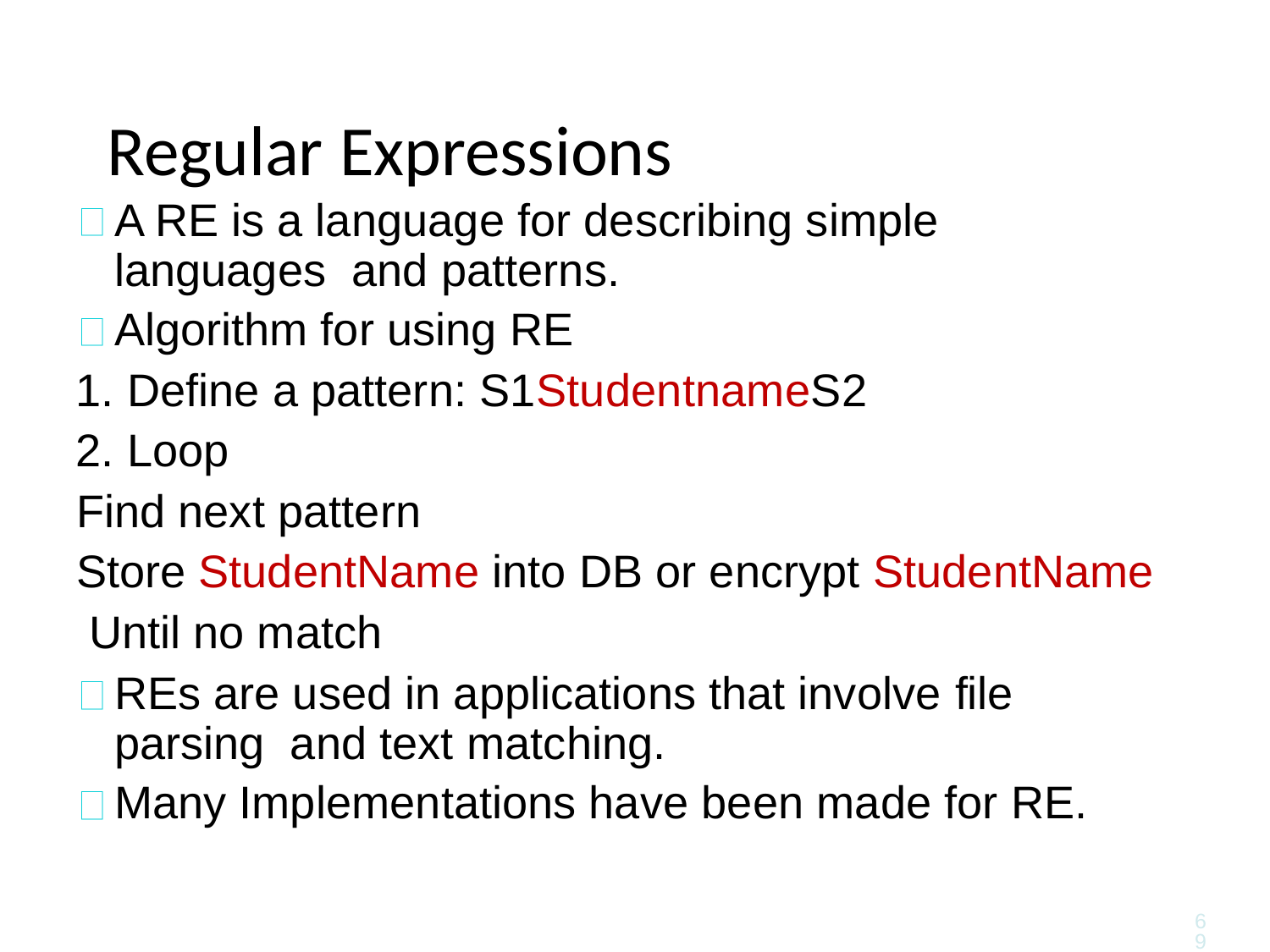

# Regular Expressions
A RE is a language for describing simple languages  and patterns.
Algorithm for using RE
Define a pattern: S1StudentnameS2
Loop
Find next pattern
Store StudentName into DB or encrypt StudentName  Until no match
REs are used in applications that involve file parsing  and text matching.
Many Implementations have been made for RE.

69